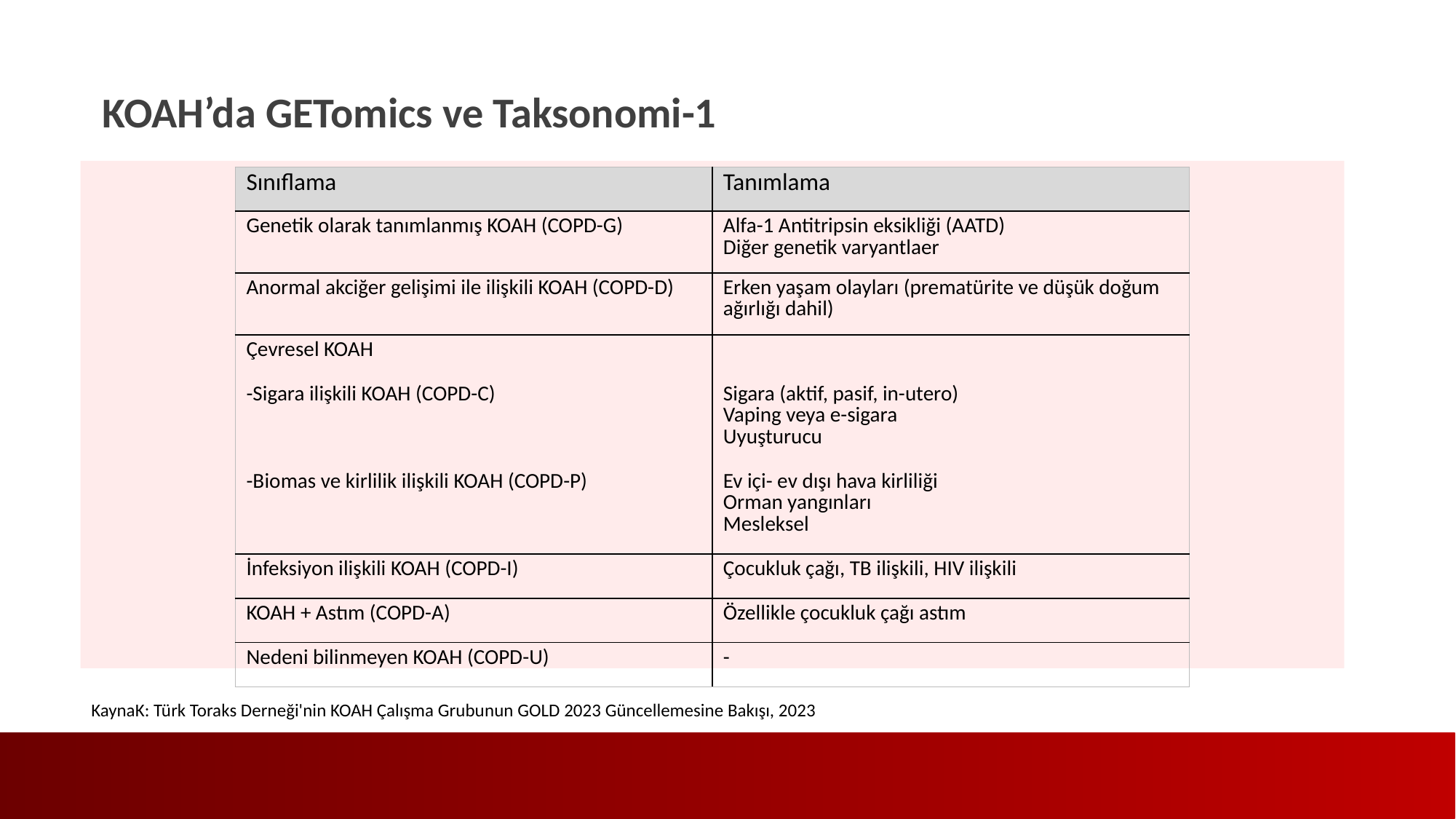

# KOAH’da GETomics ve Taksonomi-1

| Sınıflama | Tanımlama |
| --- | --- |
| Genetik olarak tanımlanmış KOAH (COPD-G) | Alfa-1 Antitripsin eksikliği (AATD) Diğer genetik varyantlaer |
| Anormal akciğer gelişimi ile ilişkili KOAH (COPD-D) | Erken yaşam olayları (prematürite ve düşük doğum ağırlığı dahil) |
| Çevresel KOAH |  |
| -Sigara ilişkili KOAH (COPD-C) | Sigara (aktif, pasif, in-utero) Vaping veya e-sigara Uyuşturucu |
| -Biomas ve kirlilik ilişkili KOAH (COPD-P) | Ev içi- ev dışı hava kirliliği Orman yangınları Mesleksel |
| İnfeksiyon ilişkili KOAH (COPD-I) | Çocukluk çağı, TB ilişkili, HIV ilişkili |
| KOAH + Astım (COPD-A) | Özellikle çocukluk çağı astım |
| Nedeni bilinmeyen KOAH (COPD-U) | - |
KaynaK: Türk Toraks Derneği'nin KOAH Çalışma Grubunun GOLD 2023 Güncellemesine Bakışı, 2023